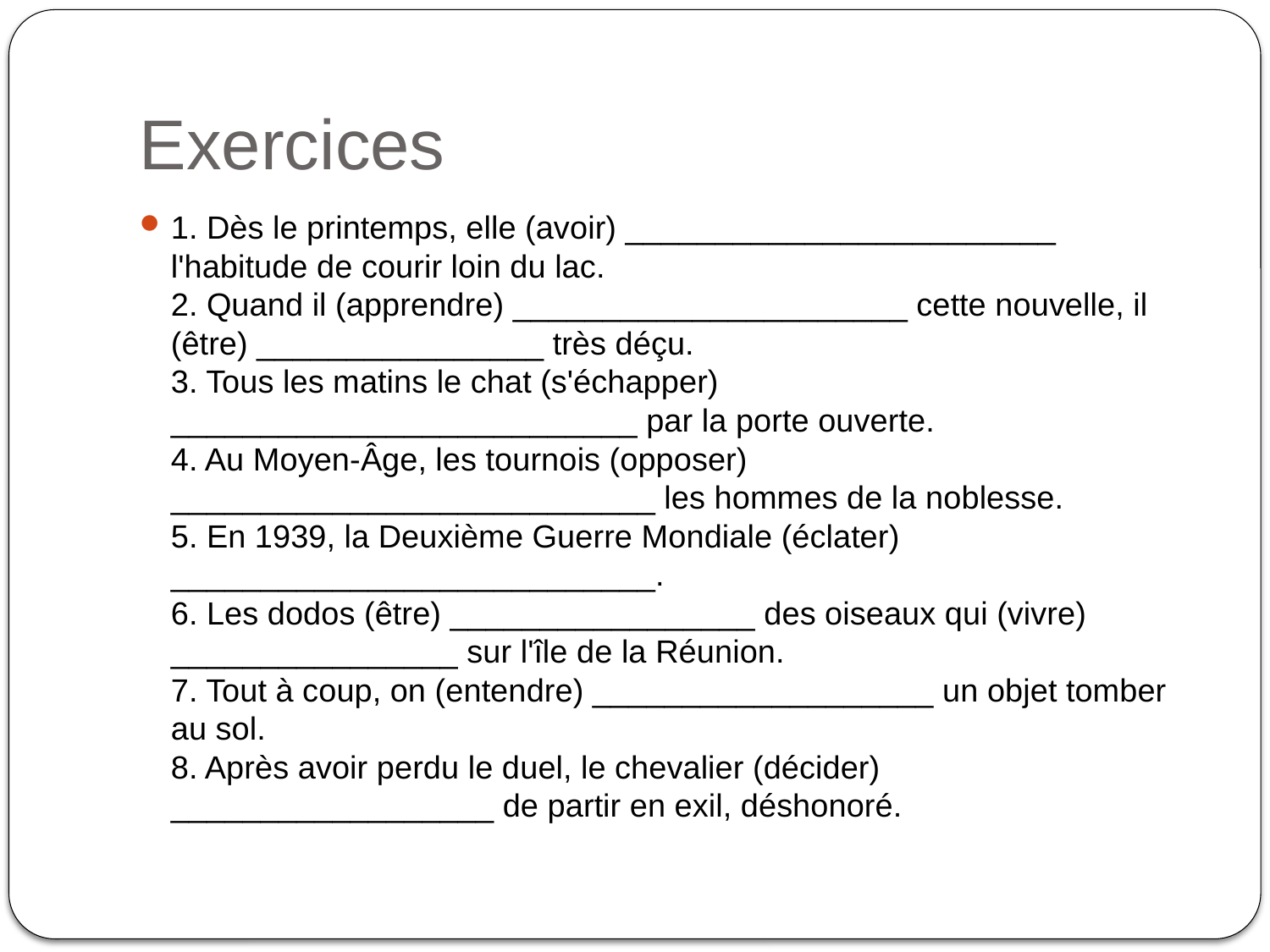

# Exercices
1. Dès le printemps, elle (avoir) ________________________ l'habitude de courir loin du lac.
2. Quand il (apprendre) ______________________ cette nouvelle, il (être) ________________ très déçu.
3. Tous les matins le chat (s'échapper) __________________________ par la porte ouverte.
4. Au Moyen-Âge, les tournois (opposer) ___________________________ les hommes de la noblesse.
5. En 1939, la Deuxième Guerre Mondiale (éclater) ___________________________.
6. Les dodos (être) _________________ des oiseaux qui (vivre) ________________ sur l'île de la Réunion.
7. Tout à coup, on (entendre) ___________________ un objet tomber au sol.
8. Après avoir perdu le duel, le chevalier (décider) __________________ de partir en exil, déshonoré.